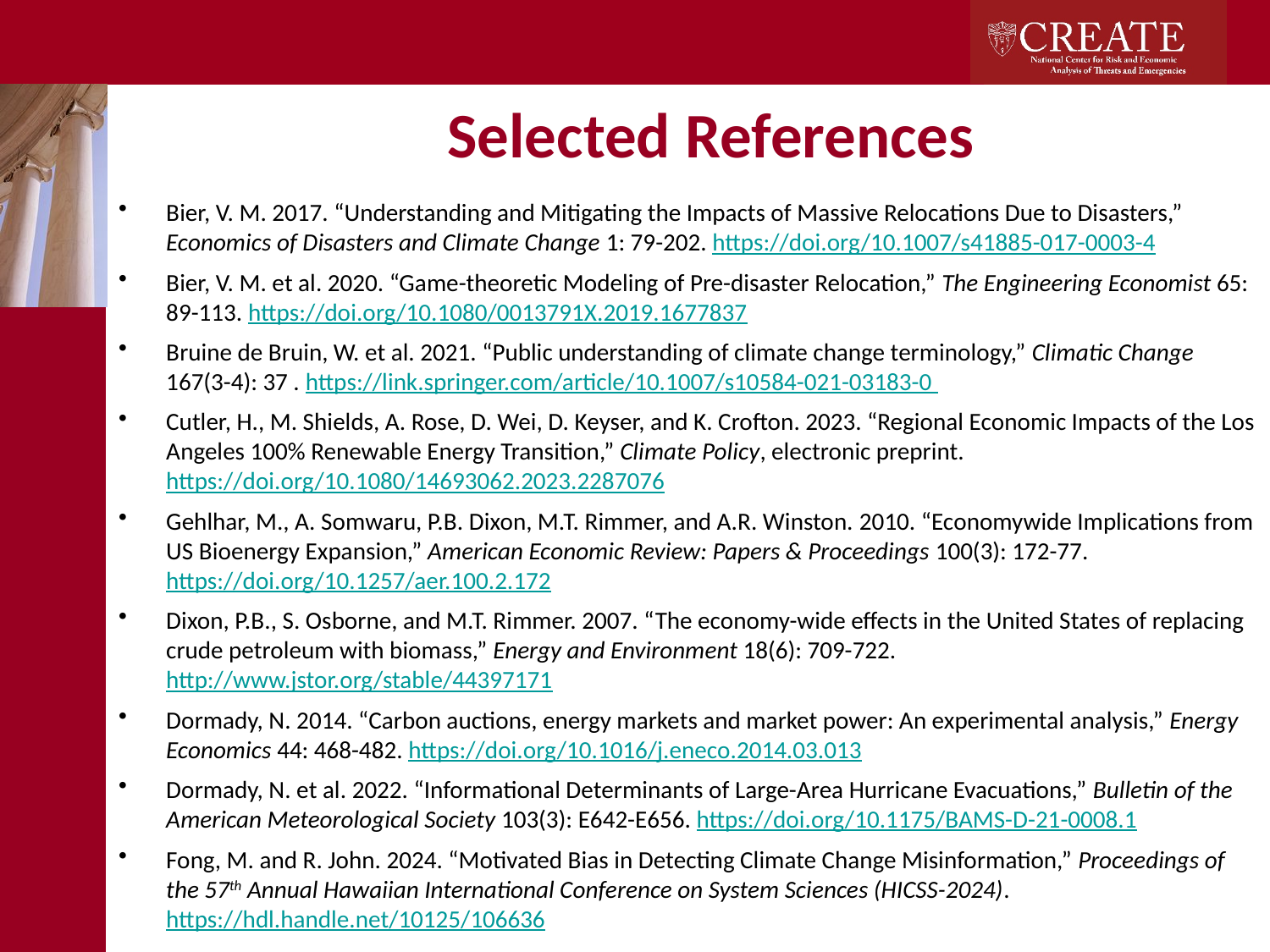

# Selected References
Bier, V. M. 2017. “Understanding and Mitigating the Impacts of Massive Relocations Due to Disasters,” Economics of Disasters and Climate Change 1: 79-202. https://doi.org/10.1007/s41885-017-0003-4
Bier, V. M. et al. 2020. “Game-theoretic Modeling of Pre-disaster Relocation,” The Engineering Economist 65: 89-113. https://doi.org/10.1080/0013791X.2019.1677837
Bruine de Bruin, W. et al. 2021. “Public understanding of climate change terminology,” Climatic Change 167(3-4): 37 . https://link.springer.com/article/10.1007/s10584-021-03183-0
Cutler, H., M. Shields, A. Rose, D. Wei, D. Keyser, and K. Crofton. 2023. “Regional Economic Impacts of the Los Angeles 100% Renewable Energy Transition,” Climate Policy, electronic preprint. https://doi.org/10.1080/14693062.2023.2287076
Gehlhar, M., A. Somwaru, P.B. Dixon, M.T. Rimmer, and A.R. Winston. 2010. “Economywide Implications from US Bioenergy Expansion,” American Economic Review: Papers & Proceedings 100(3): 172-77. https://doi.org/10.1257/aer.100.2.172
Dixon, P.B., S. Osborne, and M.T. Rimmer. 2007. “The economy-wide effects in the United States of replacing crude petroleum with biomass,” Energy and Environment 18(6): 709-722. http://www.jstor.org/stable/44397171
Dormady, N. 2014. “Carbon auctions, energy markets and market power: An experimental analysis,” Energy Economics 44: 468-482. https://doi.org/10.1016/j.eneco.2014.03.013
Dormady, N. et al. 2022. “Informational Determinants of Large-Area Hurricane Evacuations,” Bulletin of the American Meteorological Society 103(3): E642-E656. https://doi.org/10.1175/BAMS-D-21-0008.1
Fong, M. and R. John. 2024. “Motivated Bias in Detecting Climate Change Misinformation,” Proceedings of the 57th Annual Hawaiian International Conference on System Sciences (HICSS-2024). https://hdl.handle.net/10125/106636